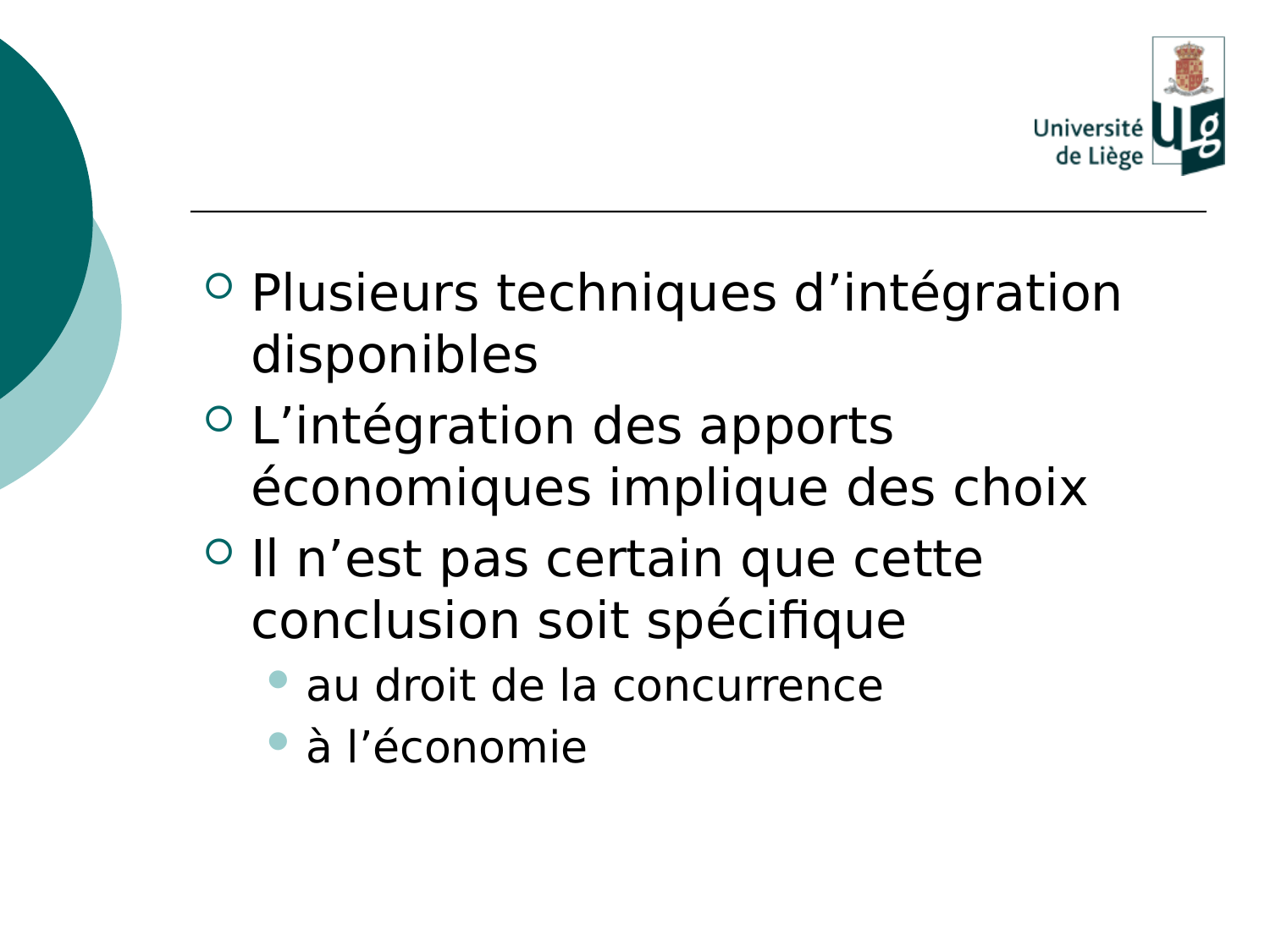

#
Plusieurs techniques d’intégration disponibles
L’intégration des apports économiques implique des choix
Il n’est pas certain que cette conclusion soit spécifique
au droit de la concurrence
à l’économie